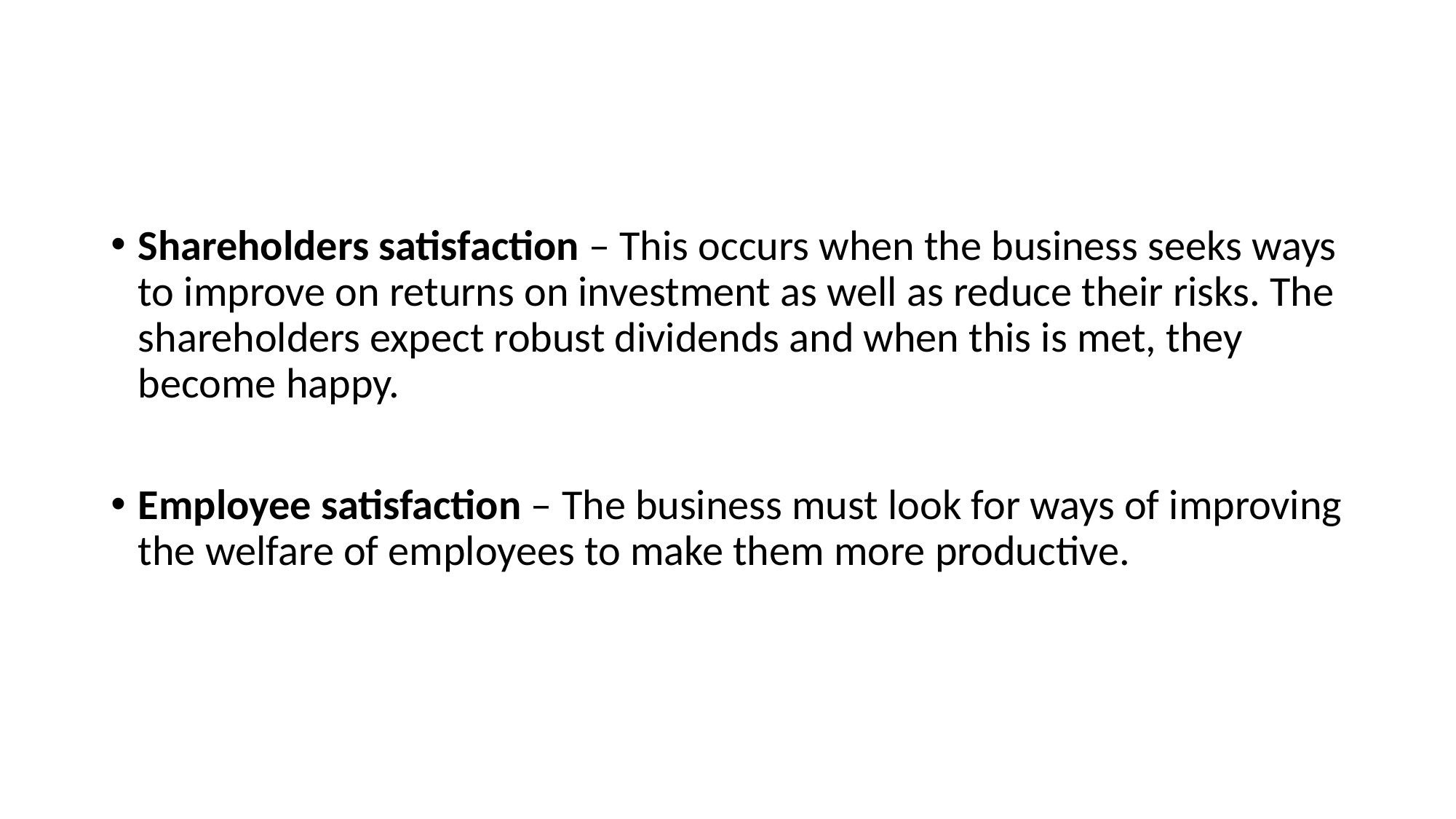

#
Shareholders satisfaction – This occurs when the business seeks ways to improve on returns on investment as well as reduce their risks. The shareholders expect robust dividends and when this is met, they become happy.

Employee satisfaction – The business must look for ways of improving the welfare of employees to make them more productive.